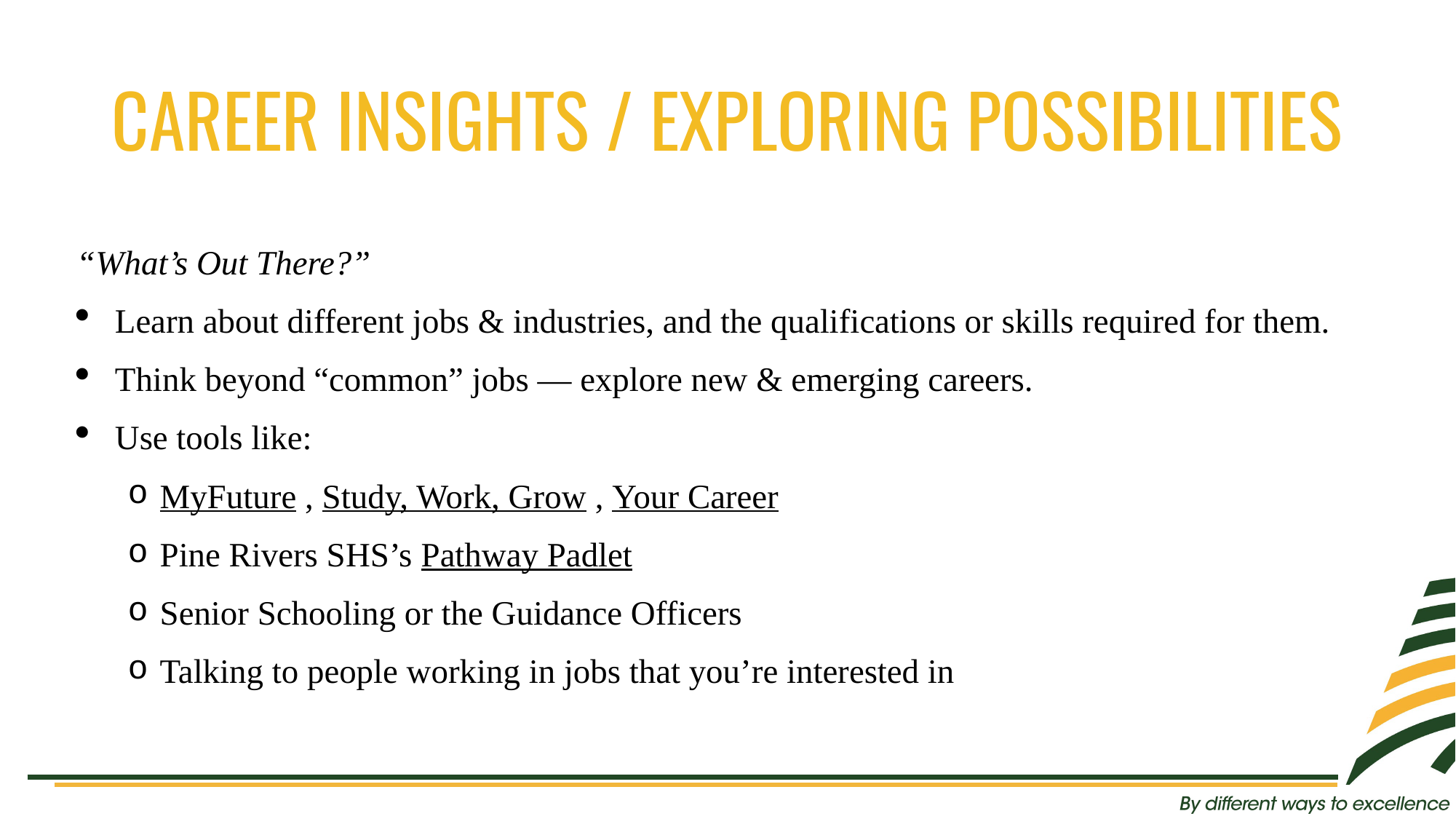

CAREER INSIGHTS / EXPLORING POSSIBILITIES
“What’s Out There?”
Learn about different jobs & industries, and the qualifications or skills required for them.
Think beyond “common” jobs — explore new & emerging careers.
Use tools like:
MyFuture , Study, Work, Grow , Your Career
Pine Rivers SHS’s Pathway Padlet
Senior Schooling or the Guidance Officers
Talking to people working in jobs that you’re interested in